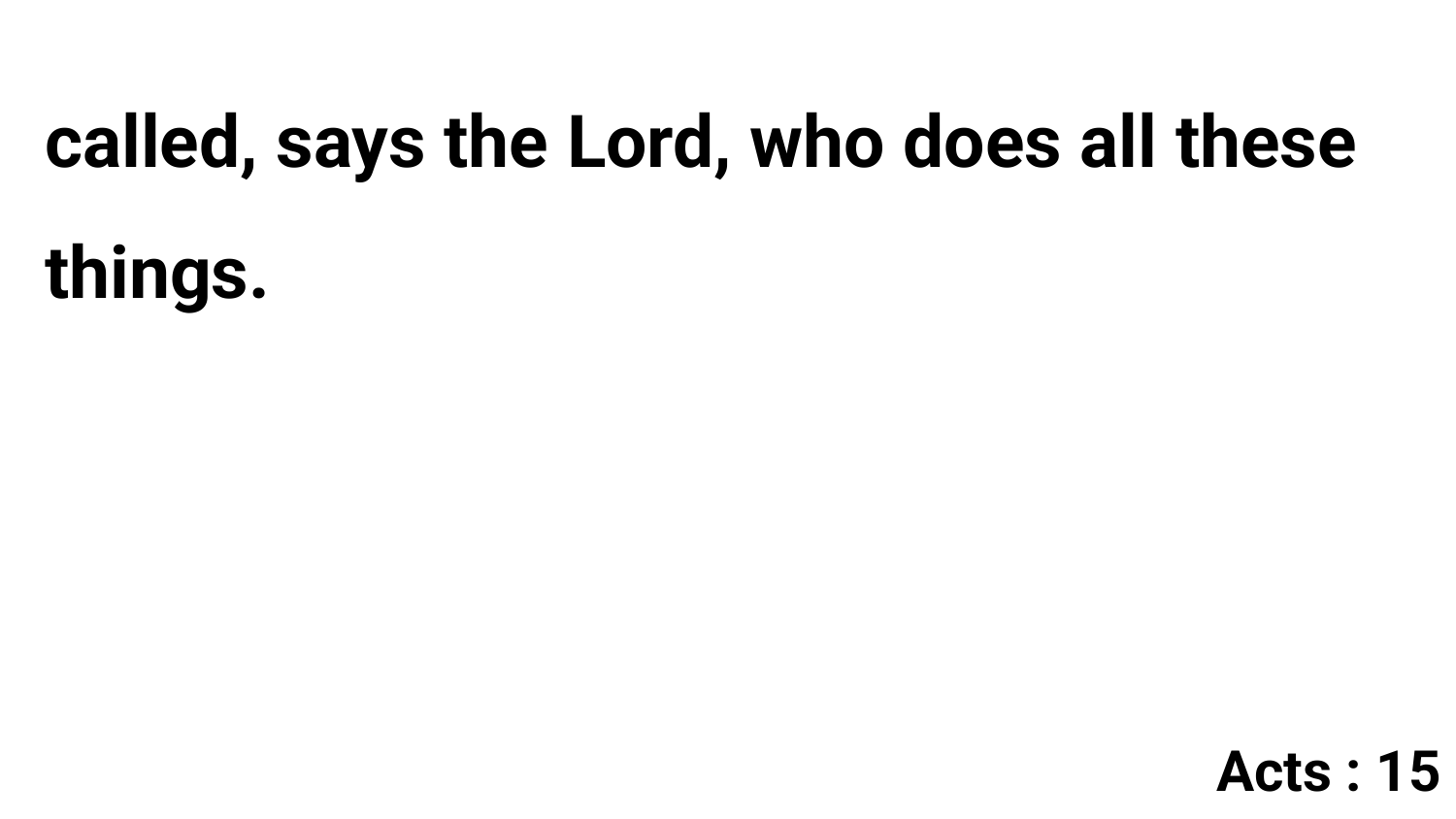

called, says the Lord, who does all these things.
Acts : 15